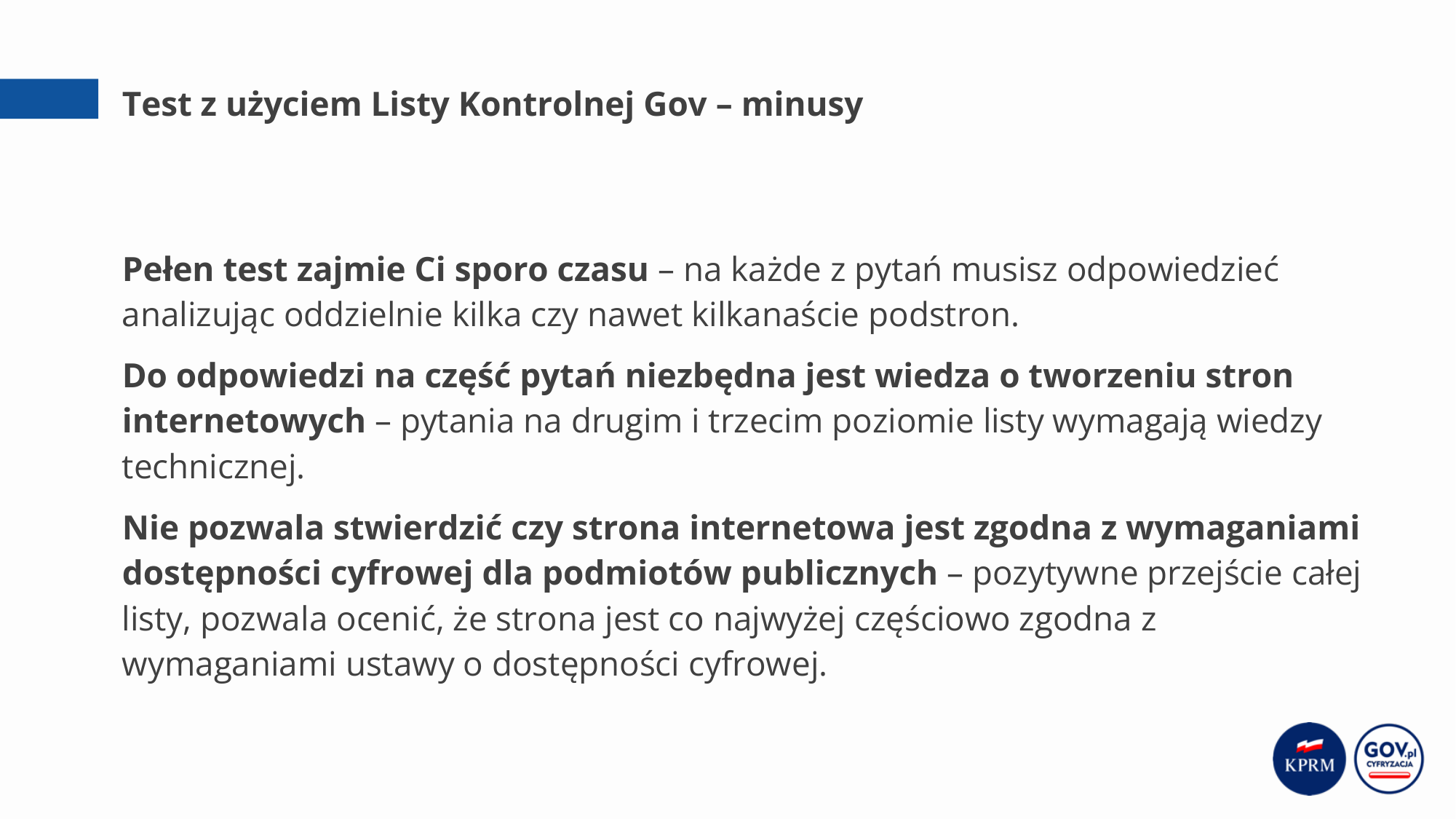

# Test z użyciem Listy Kontrolnej Gov – minusy
Pełen test zajmie Ci sporo czasu – na każde z pytań musisz odpowiedzieć analizując oddzielnie kilka czy nawet kilkanaście podstron.
Do odpowiedzi na część pytań niezbędna jest wiedza o tworzeniu stron internetowych – pytania na drugim i trzecim poziomie listy wymagają wiedzy technicznej.
Nie pozwala stwierdzić czy strona internetowa jest zgodna z wymaganiami dostępności cyfrowej dla podmiotów publicznych – pozytywne przejście całej listy, pozwala ocenić, że strona jest co najwyżej częściowo zgodna z wymaganiami ustawy o dostępności cyfrowej.